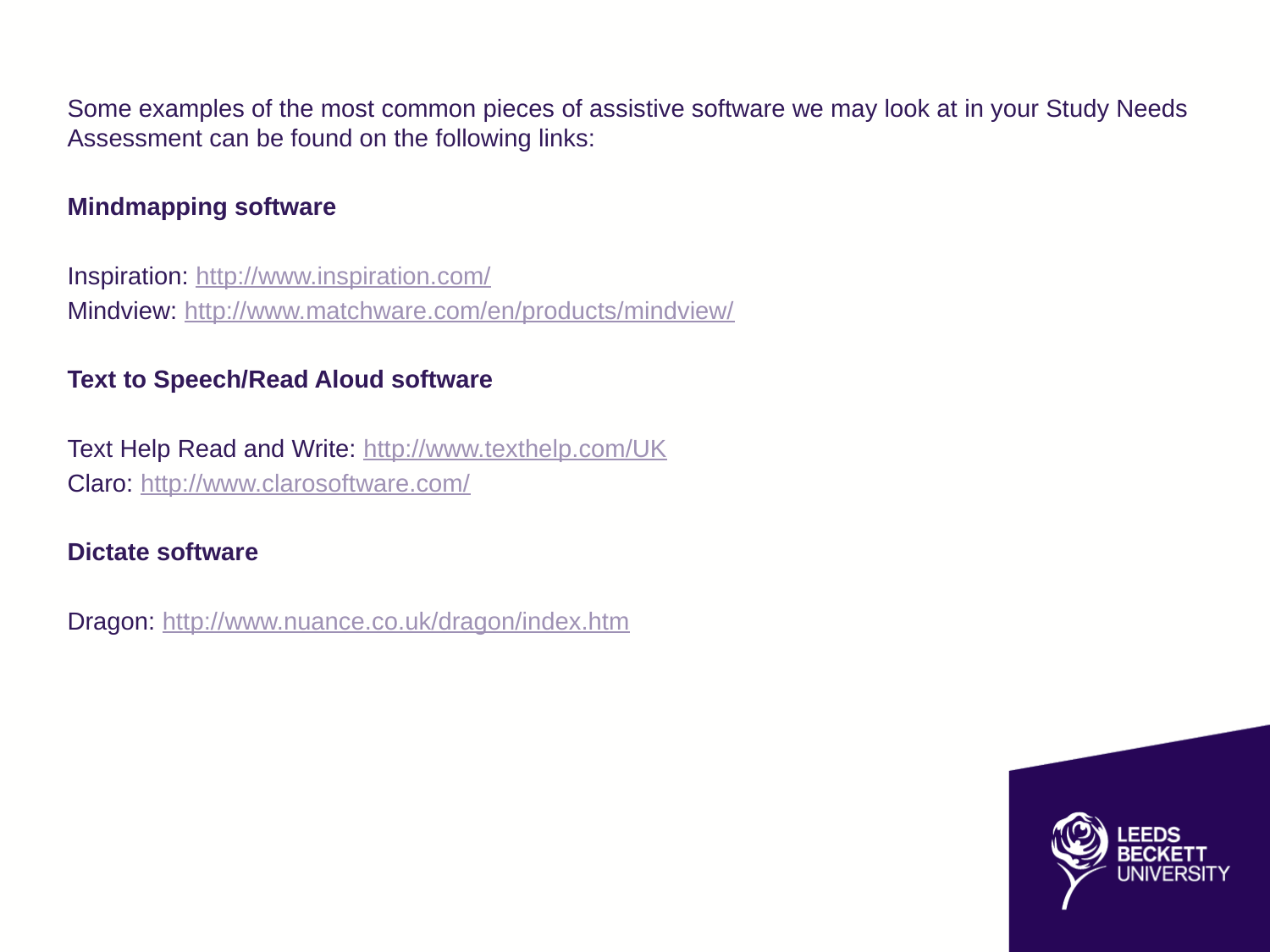

Some examples of the most common pieces of assistive software we may look at in your Study Needs Assessment can be found on the following links:

Mindmapping software

Inspiration: http://www.inspiration.com/
Mindview: http://www.matchware.com/en/products/mindview/

Text to Speech/Read Aloud software

Text Help Read and Write: http://www.texthelp.com/UK
Claro: http://www.clarosoftware.com/

Dictate software

Dragon: http://www.nuance.co.uk/dragon/index.htm